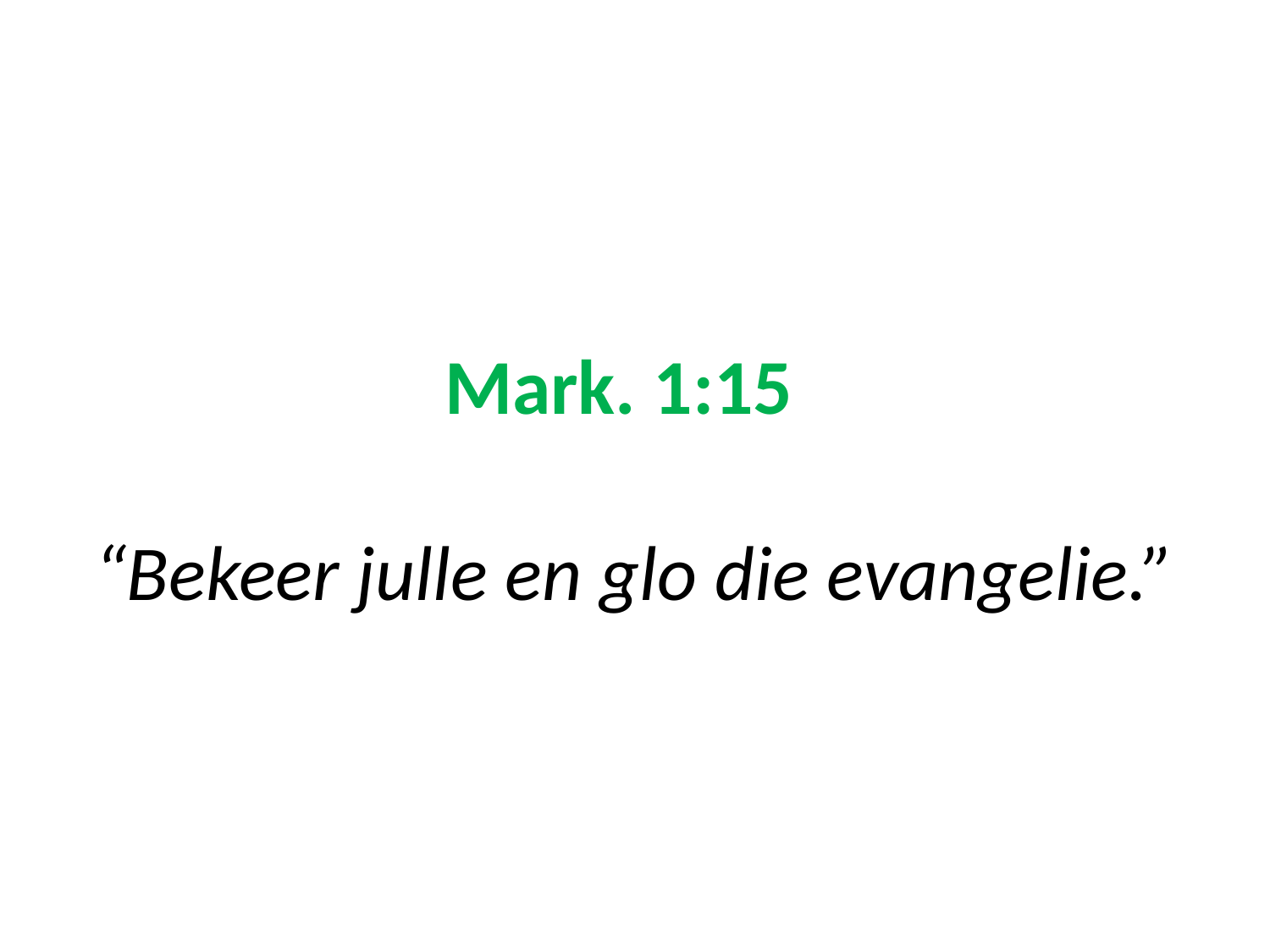

# Mark. 1:15 “Bekeer julle en glo die evangelie.”